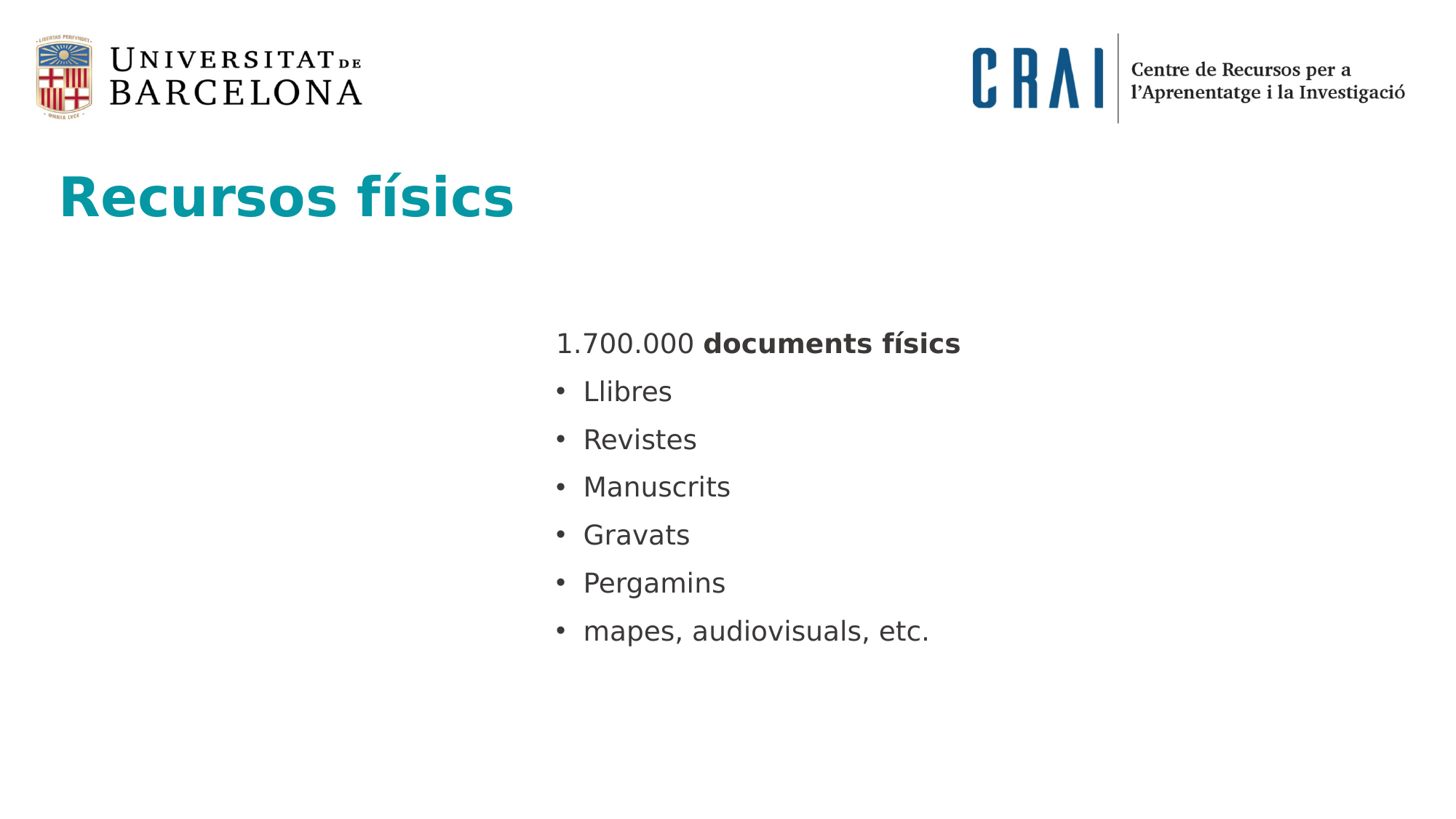

Recursos físics
1.700.000 documents físics
Llibres
Revistes
Manuscrits
Gravats
Pergamins
mapes, audiovisuals, etc.